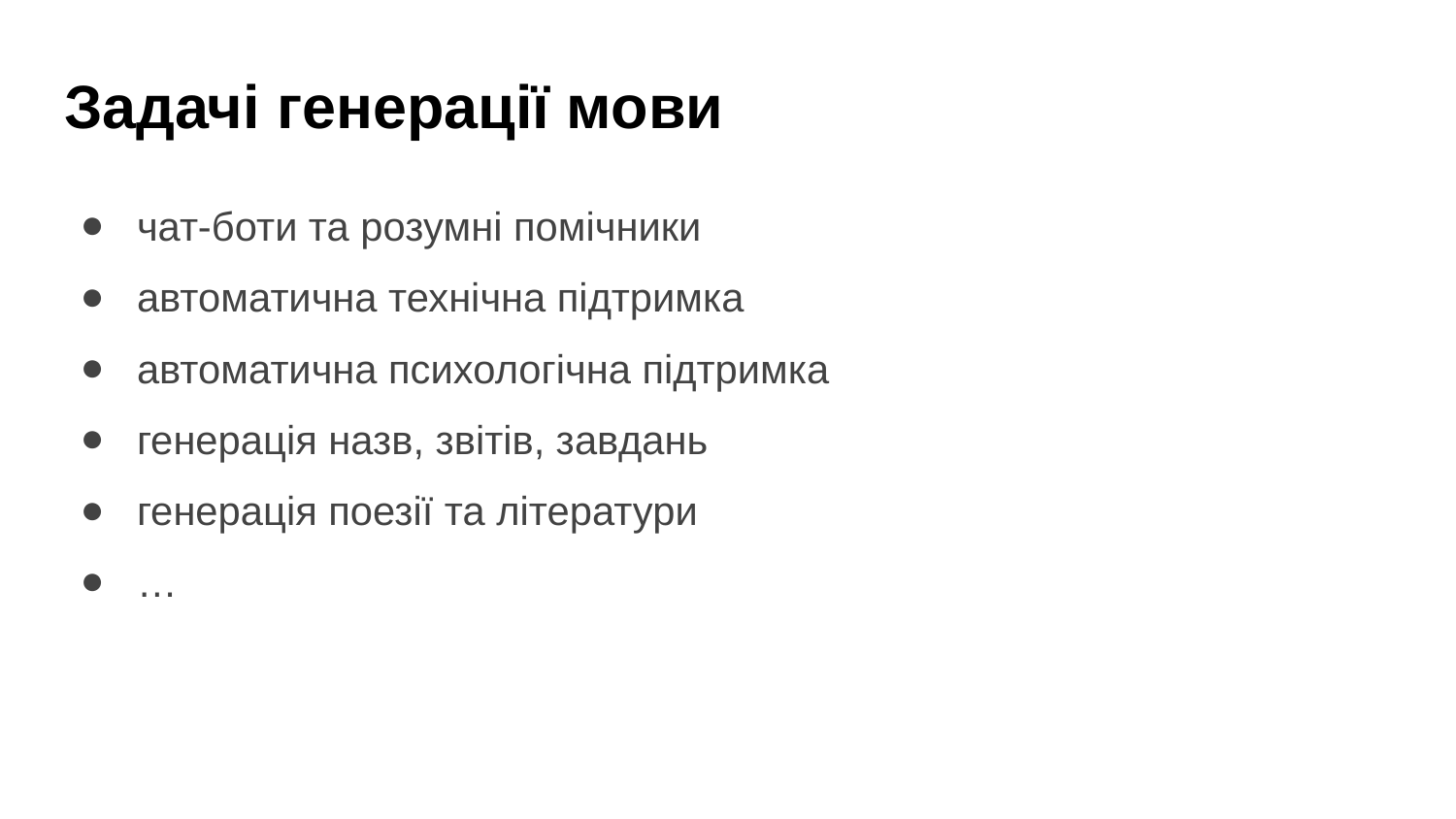

# Задачі генерації мови
чат-боти та розумні помічники
автоматична технічна підтримка
автоматична психологічна підтримка
генерація назв, звітів, завдань
генерація поезії та літератури
…